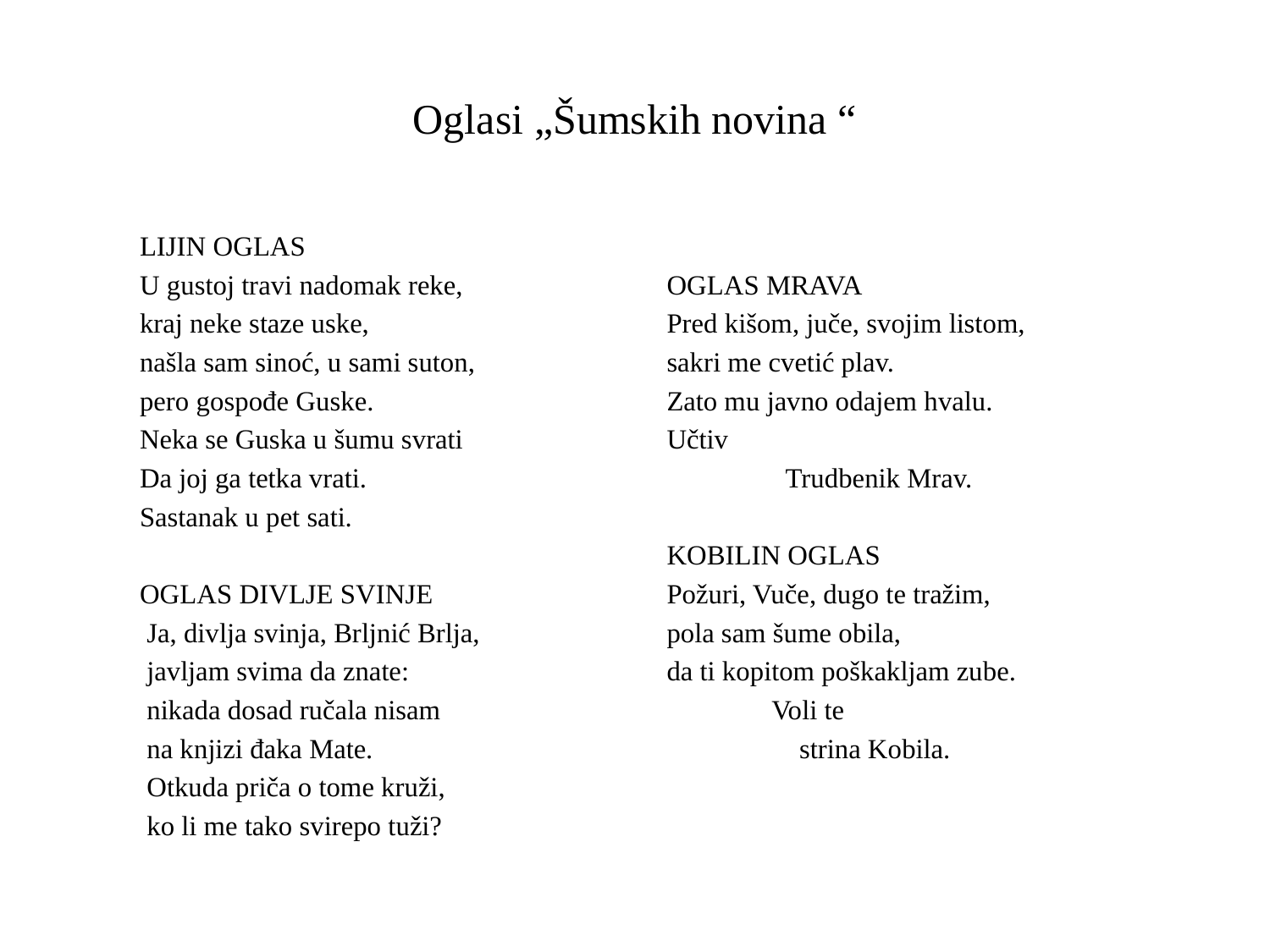

# Oglasi „Šumskih novina “
LIJIN OGLAS
U gustoj travi nadomak reke,
kraj neke staze uske,
našla sam sinoć, u sami suton,
pero gospođe Guske.
Neka se Guska u šumu svrati
Da joj ga tetka vrati.
Sastanak u pet sati.

OGLAS DIVLJE SVINJE
 Ja, divlja svinja, Brljnić Brlja,
 javljam svima da znate:
 nikada dosad ručala nisam
 na knjizi đaka Mate.
 Otkuda priča o tome kruži,
 ko li me tako svirepo tuži?

OGLAS MRAVA
Pred kišom, juče, svojim listom,
sakri me cvetić plav.
Zato mu javno odajem hvalu.
Učtiv
                 Trudbenik Mrav.

KOBILIN OGLAS
Požuri, Vuče, dugo te tražim,
pola sam šume obila,
da ti kopitom poškakljam zube.
               Voli te
                   strina Kobila.